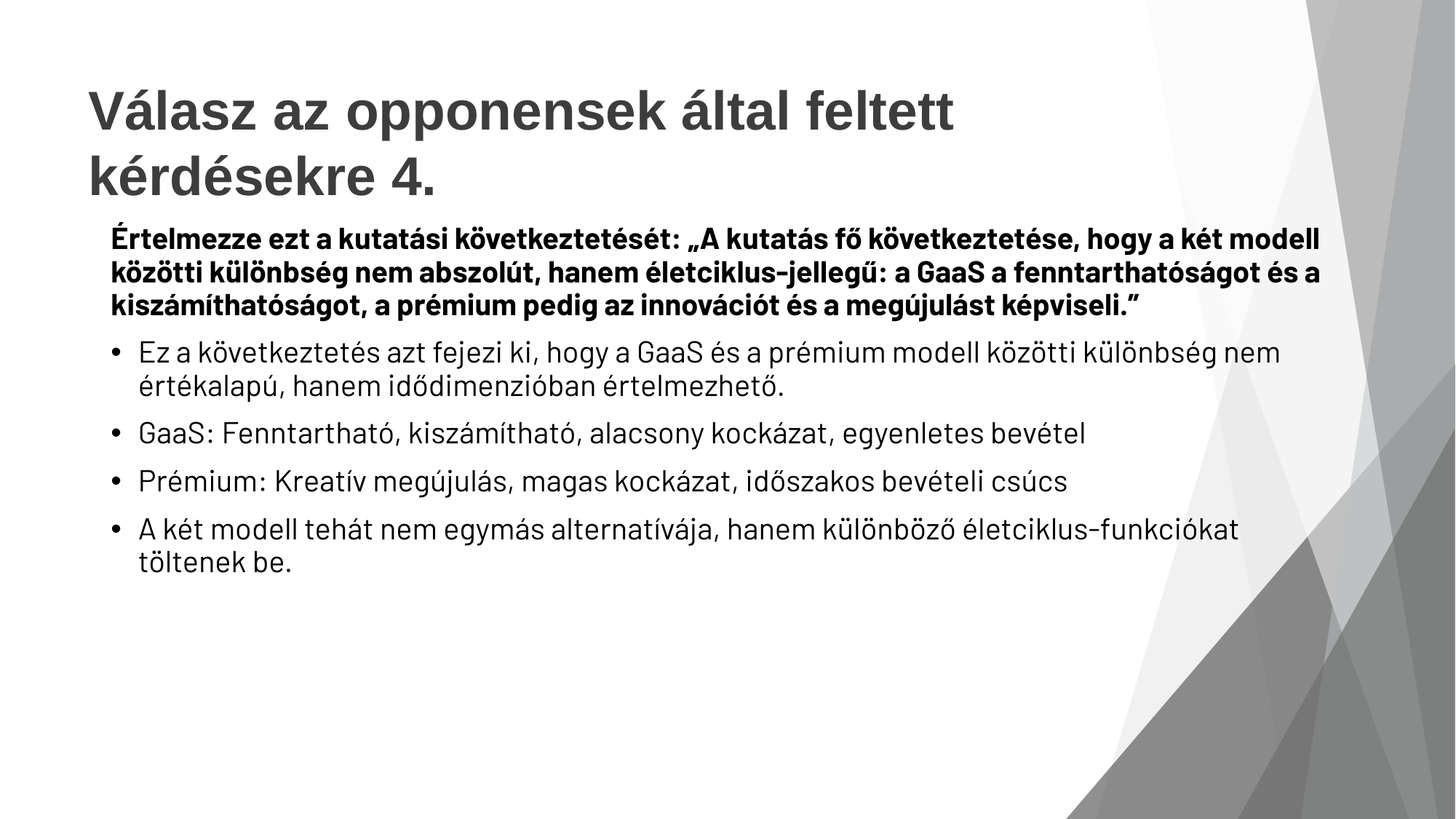

Válasz az opponensek által feltett kérdésekre 4.
Értelmezze ezt a kutatási következtetését: „A kutatás fő következtetése, hogy a két modell közötti különbség nem abszolút, hanem életciklus-jellegű: a GaaS a fenntarthatóságot és a kiszámíthatóságot, a prémium pedig az innovációt és a megújulást képviseli.”
Ez a következtetés azt fejezi ki, hogy a GaaS és a prémium modell közötti különbség nem értékalapú, hanem idődimenzióban értelmezhető.
GaaS: Fenntartható, kiszámítható, alacsony kockázat, egyenletes bevétel
Prémium: Kreatív megújulás, magas kockázat, időszakos bevételi csúcs
A két modell tehát nem egymás alternatívája, hanem különböző életciklus-funkciókat töltenek be.